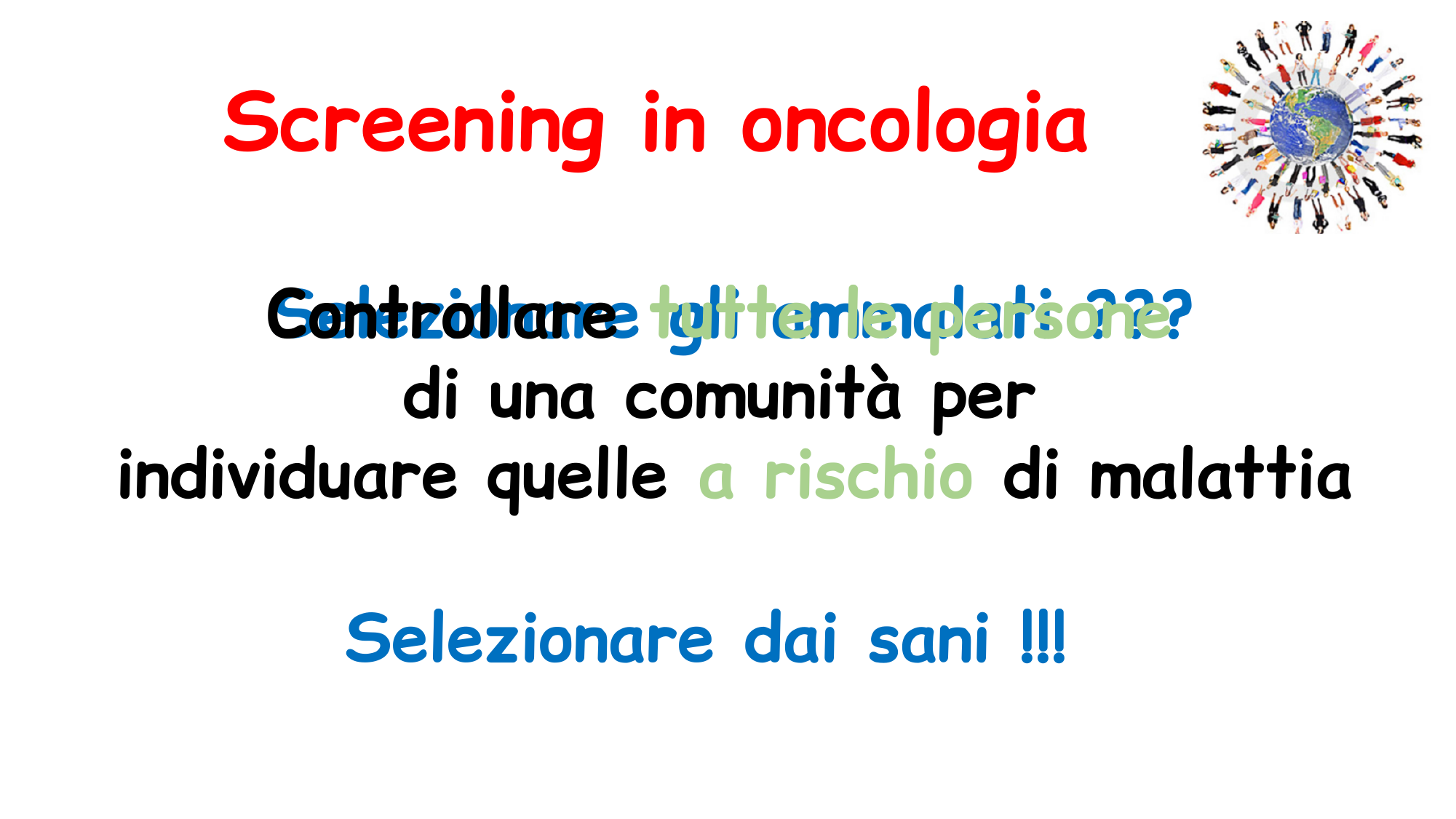

Screening in oncologia
Controllare tutte le persone
di una comunità per
individuare quelle a rischio di malattia
Selezionare gli ammalati ???
Selezionare dai sani !!!